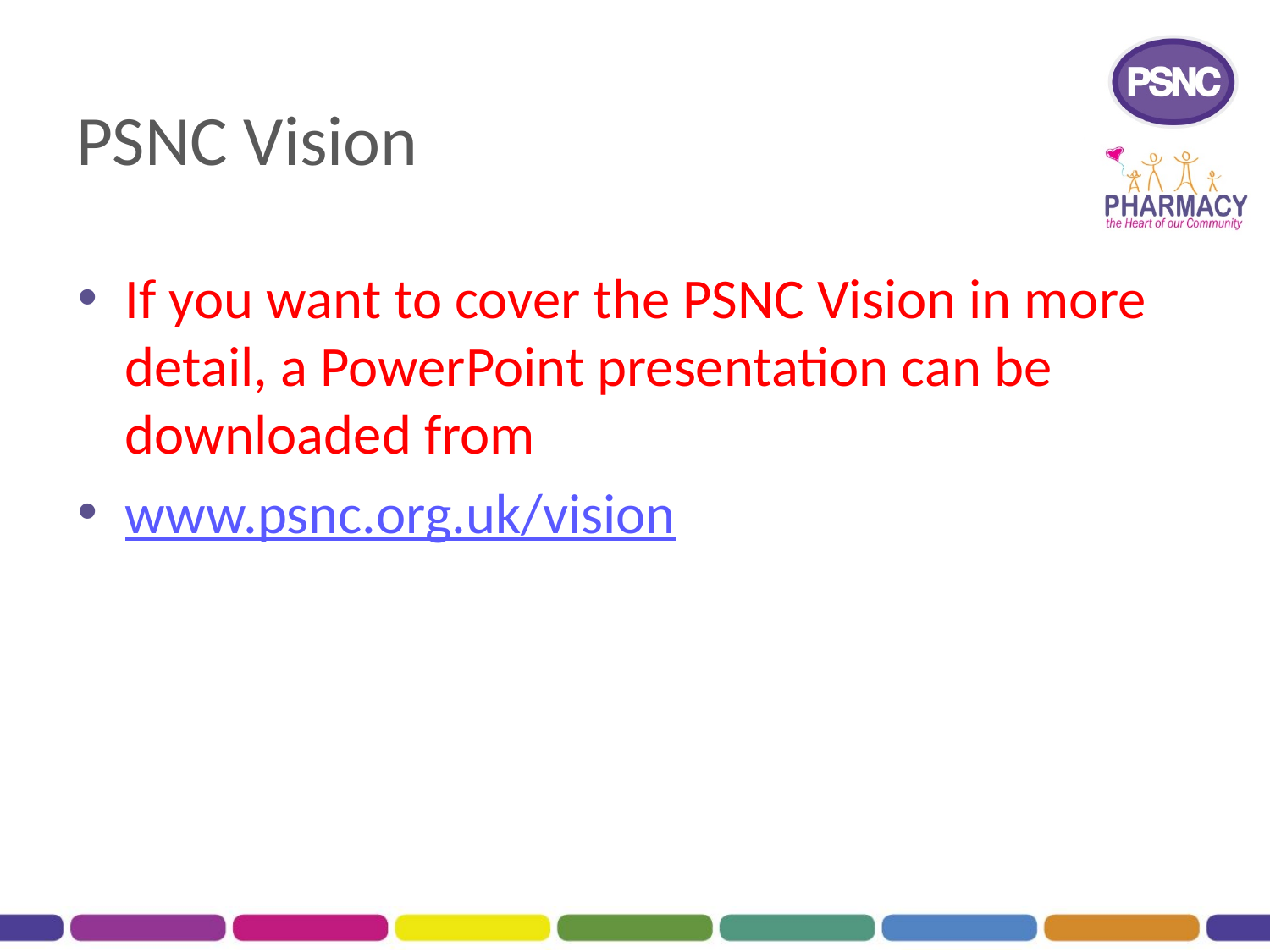

# PSNC Vision
If you want to cover the PSNC Vision in more detail, a PowerPoint presentation can be downloaded from
www.psnc.org.uk/vision